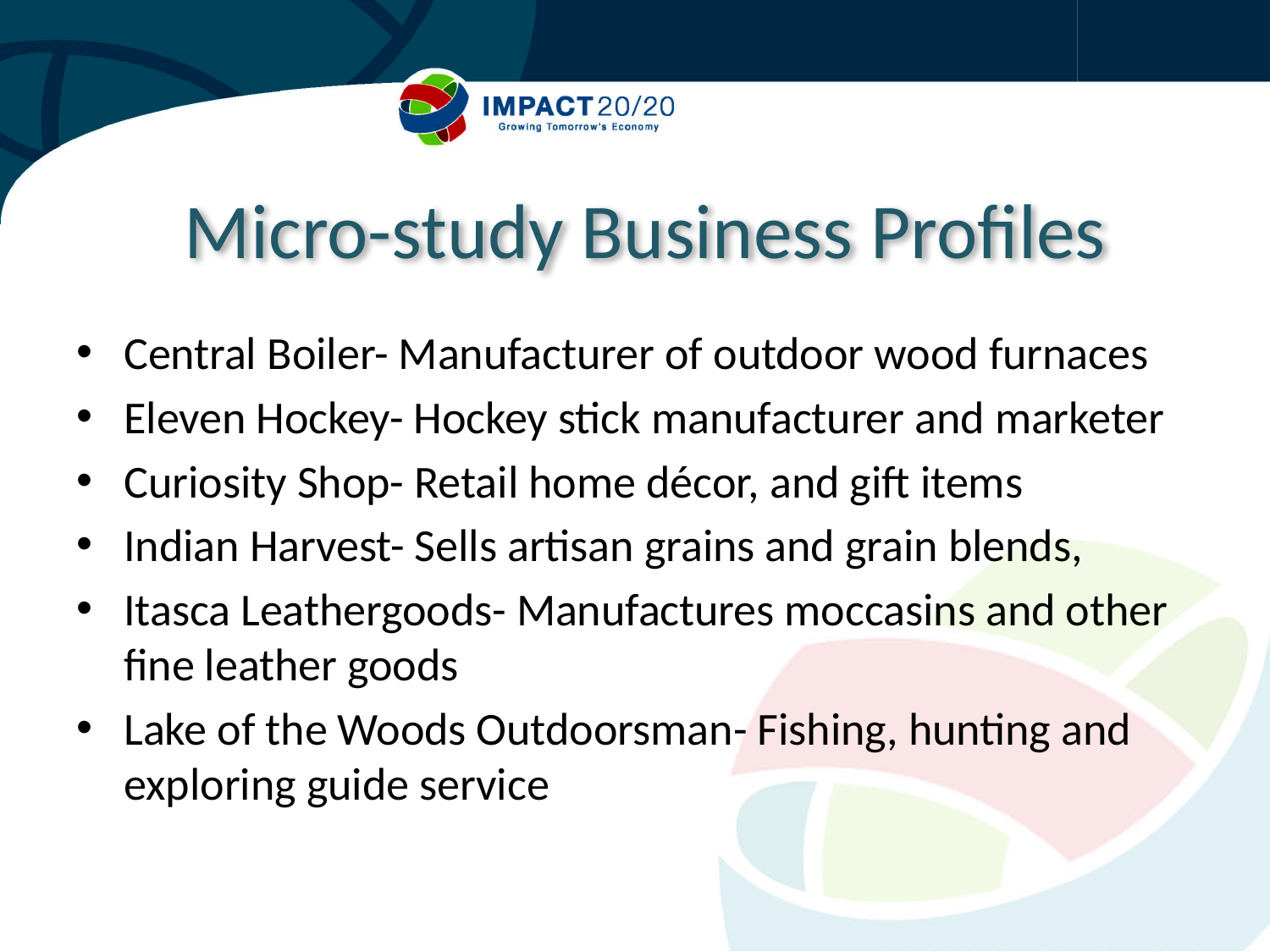

Micro-study Business Profiles
Central Boiler- Manufacturer of outdoor wood furnaces
Eleven Hockey- Hockey stick manufacturer and marketer
Curiosity Shop- Retail home décor, and gift items
Indian Harvest- Sells artisan grains and grain blends,
Itasca Leathergoods- Manufactures moccasins and other fine leather goods
Lake of the Woods Outdoorsman- Fishing, hunting and exploring guide service